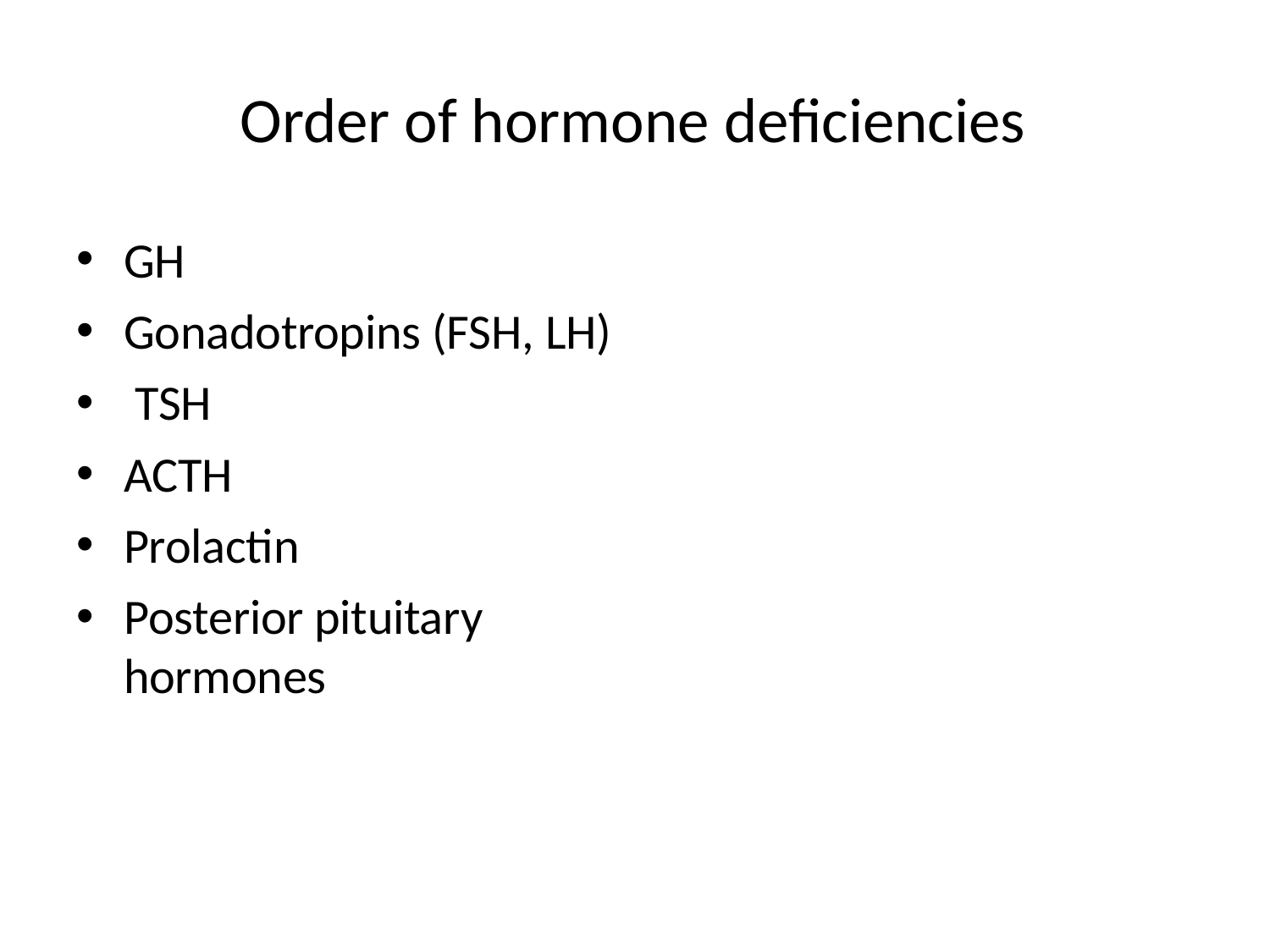

# Order of hormone deficiencies
•
•
•
•
•
•
GH
Gonadotropins (FSH, LH)  TSH
ACTH
Prolactin
Posterior pituitary hormones